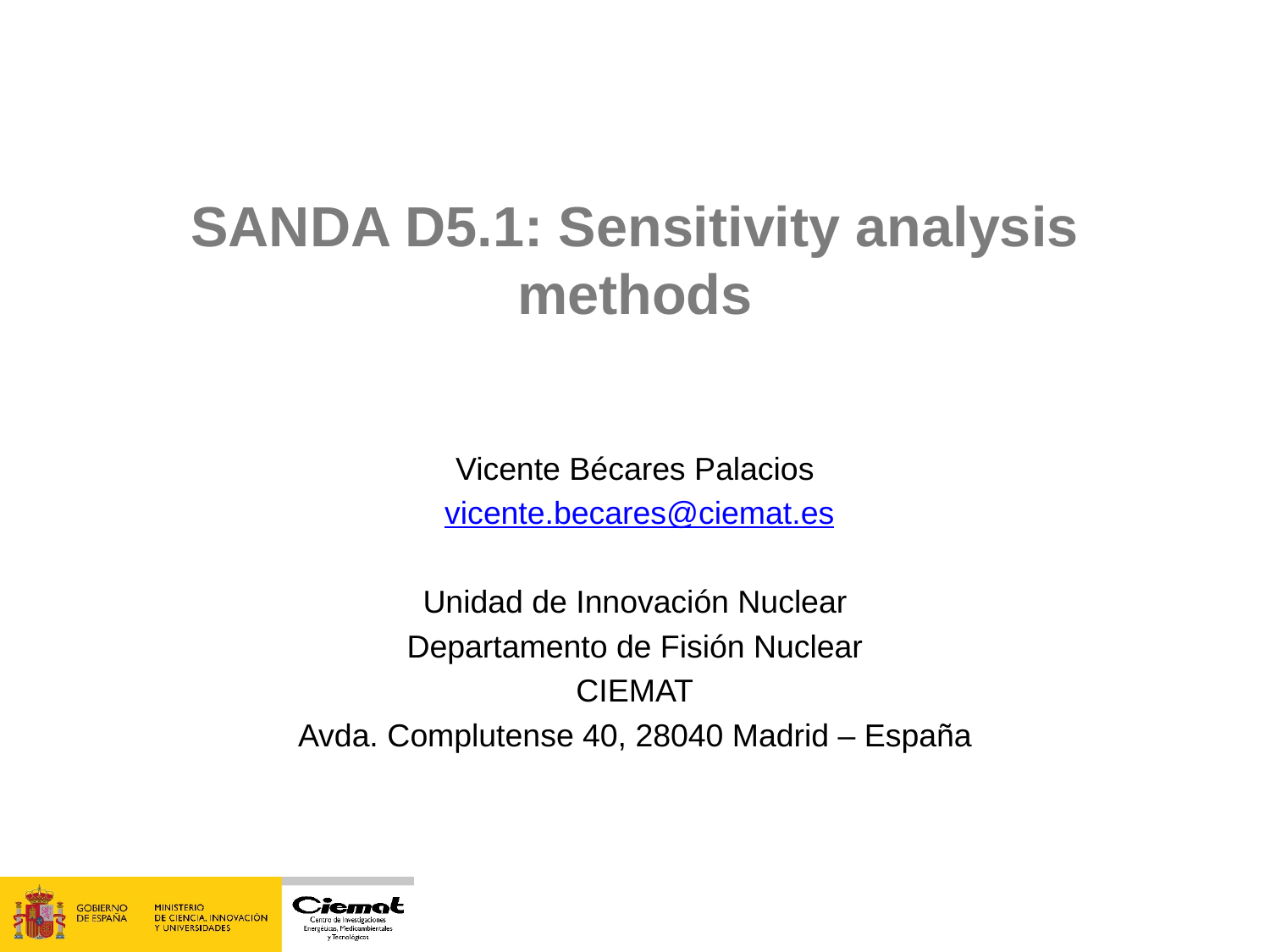

# SANDA D5.1: Sensitivity analysis methods
Vicente Bécares Palacios
 vicente.becares@ciemat.es

Unidad de Innovación Nuclear
Departamento de Fisión Nuclear
CIEMAT
Avda. Complutense 40, 28040 Madrid – España